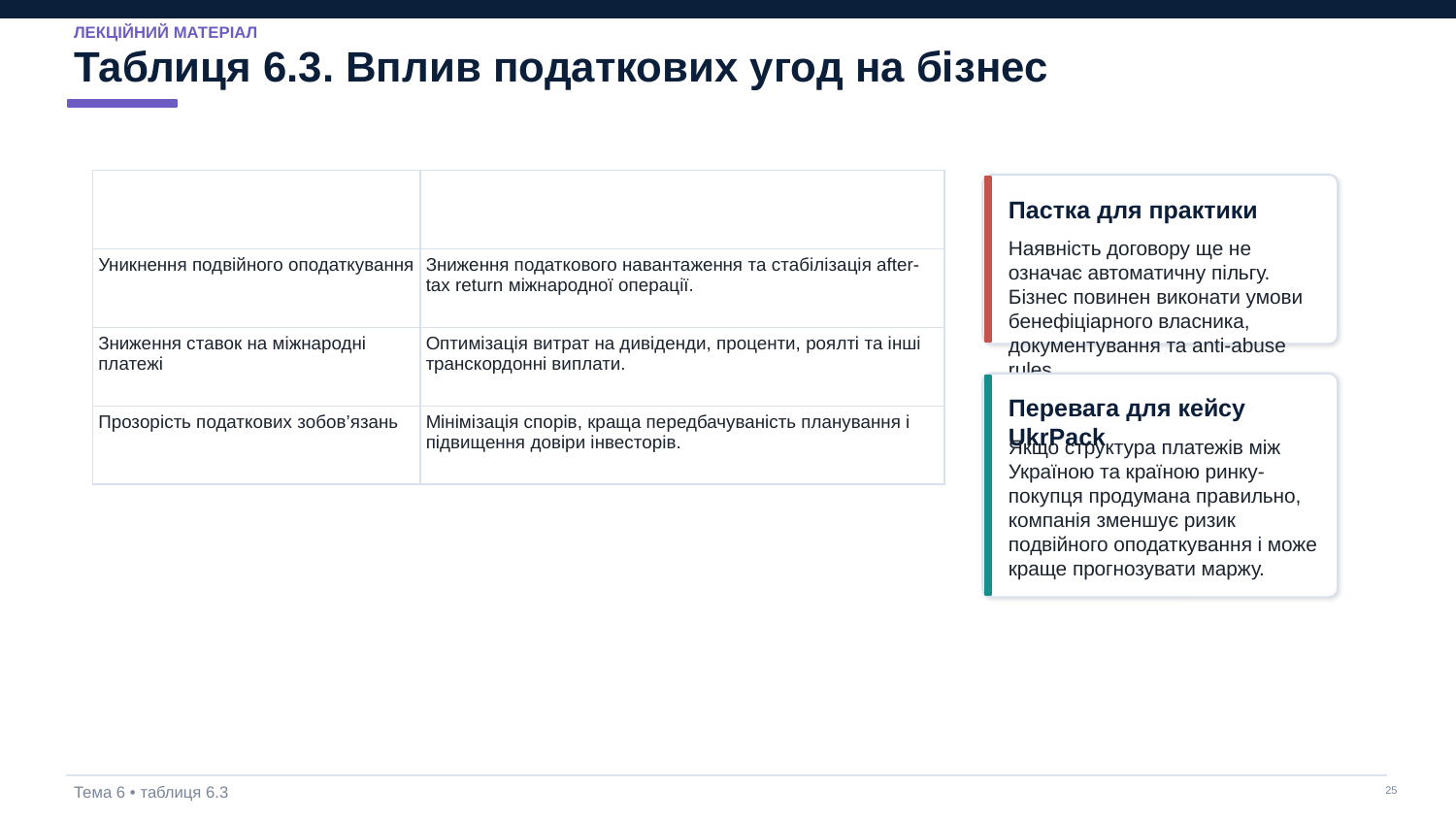

ЛЕКЦІЙНИЙ МАТЕРІАЛ
Таблиця 6.3. Вплив податкових угод на бізнес

| Фактор | Вплив на компанії |
| --- | --- |
| Уникнення подвійного оподаткування | Зниження податкового навантаження та стабілізація after-tax return міжнародної операції. |
| Зниження ставок на міжнародні платежі | Оптимізація витрат на дивіденди, проценти, роялті та інші транскордонні виплати. |
| Прозорість податкових зобов’язань | Мінімізація спорів, краща передбачуваність планування і підвищення довіри інвесторів. |

Пастка для практики
Наявність договору ще не означає автоматичну пільгу. Бізнес повинен виконати умови бенефіціарного власника, документування та anti-abuse rules.

Перевага для кейсу UkrPack
Якщо структура платежів між Україною та країною ринку-покупця продумана правильно, компанія зменшує ризик подвійного оподаткування і може краще прогнозувати маржу.
Тема 6 • таблиця 6.3
25